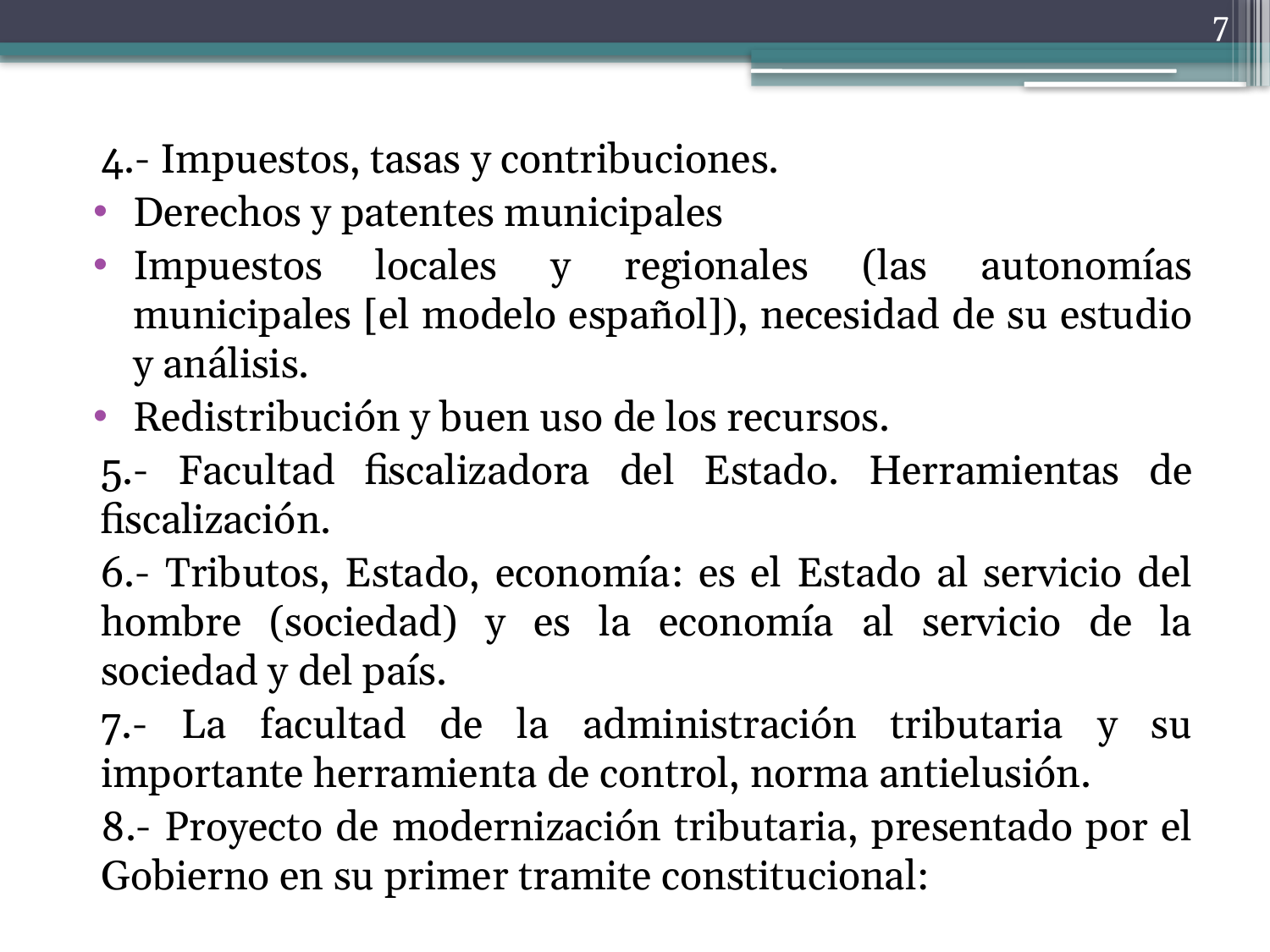

7
4.- Impuestos, tasas y contribuciones.
Derechos y patentes municipales
Impuestos locales y regionales (las autonomías municipales [el modelo español]), necesidad de su estudio y análisis.
Redistribución y buen uso de los recursos.
5.- Facultad fiscalizadora del Estado. Herramientas de fiscalización.
6.- Tributos, Estado, economía: es el Estado al servicio del hombre (sociedad) y es la economía al servicio de la sociedad y del país.
7.- La facultad de la administración tributaria y su importante herramienta de control, norma antielusión.
8.- Proyecto de modernización tributaria, presentado por el Gobierno en su primer tramite constitucional: